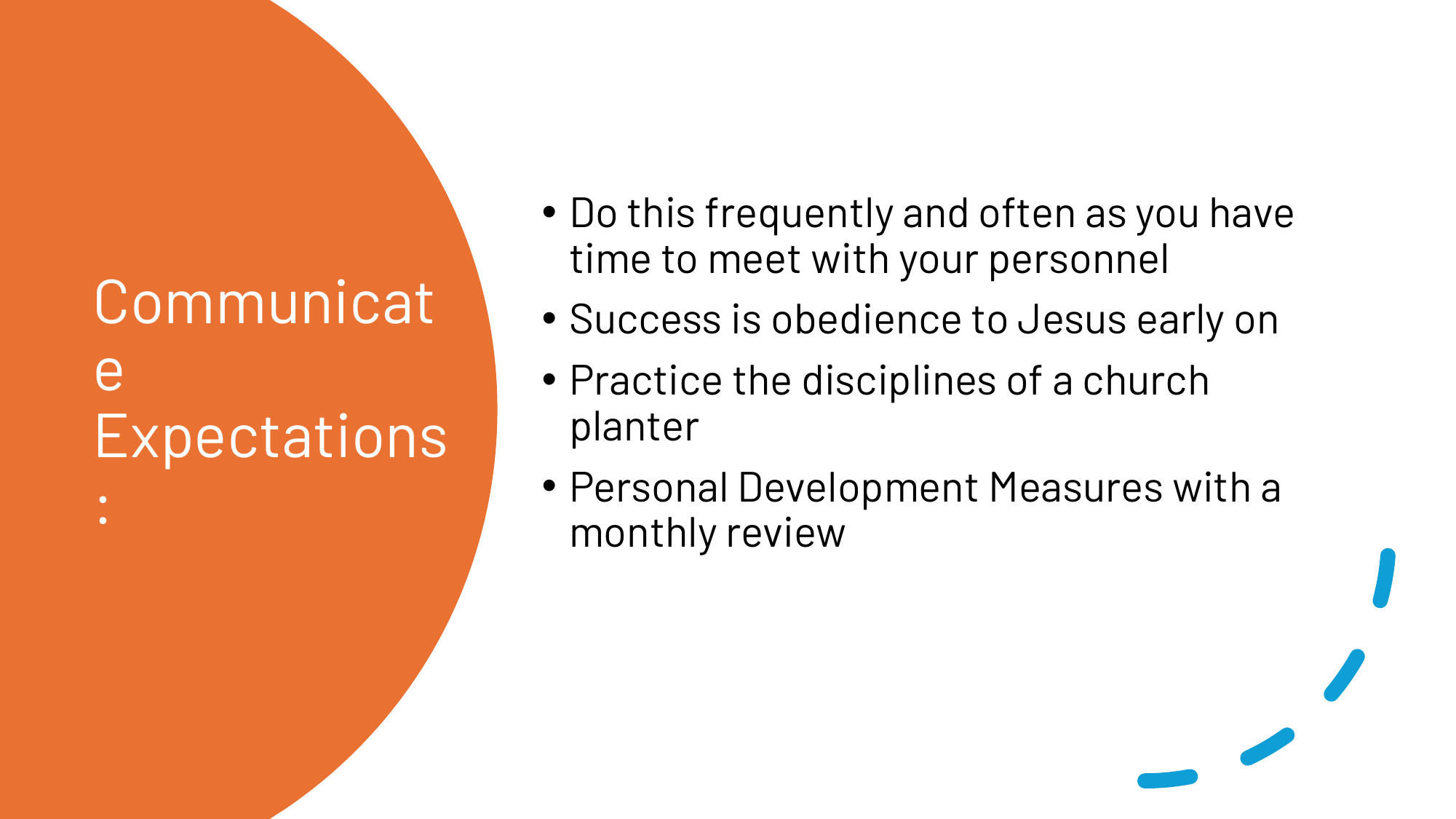

Do this frequently and often as you have time to meet with your personnel
Success is obedience to Jesus early on
Practice the disciplines of a church planter
Personal Development Measures with a monthly review

# Communicate Expectations: